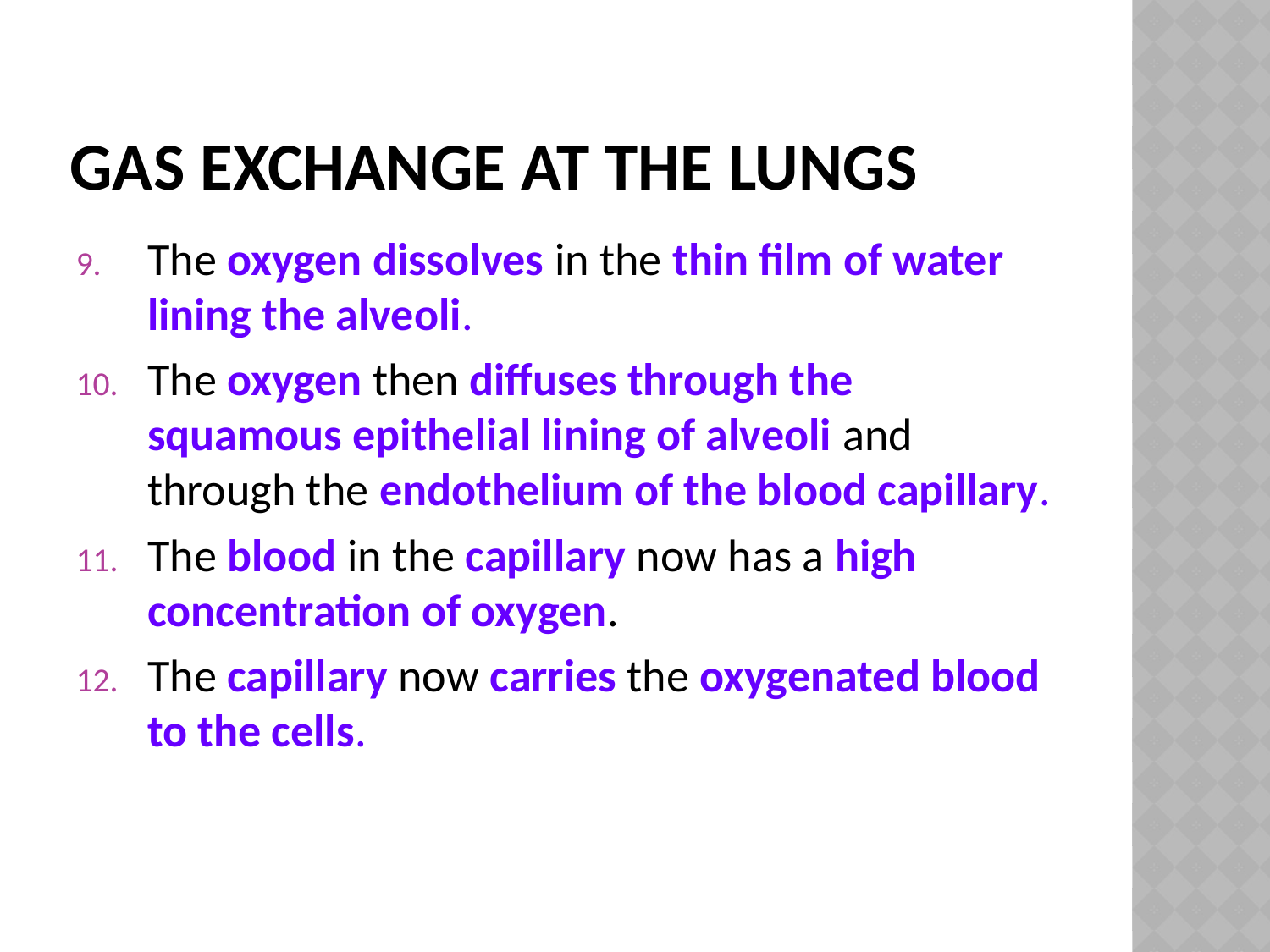

# GAS exchange at the lungs
The oxygen dissolves in the thin film of water lining the alveoli.
The oxygen then diffuses through the squamous epithelial lining of alveoli and through the endothelium of the blood capillary.
The blood in the capillary now has a high concentration of oxygen.
The capillary now carries the oxygenated blood to the cells.